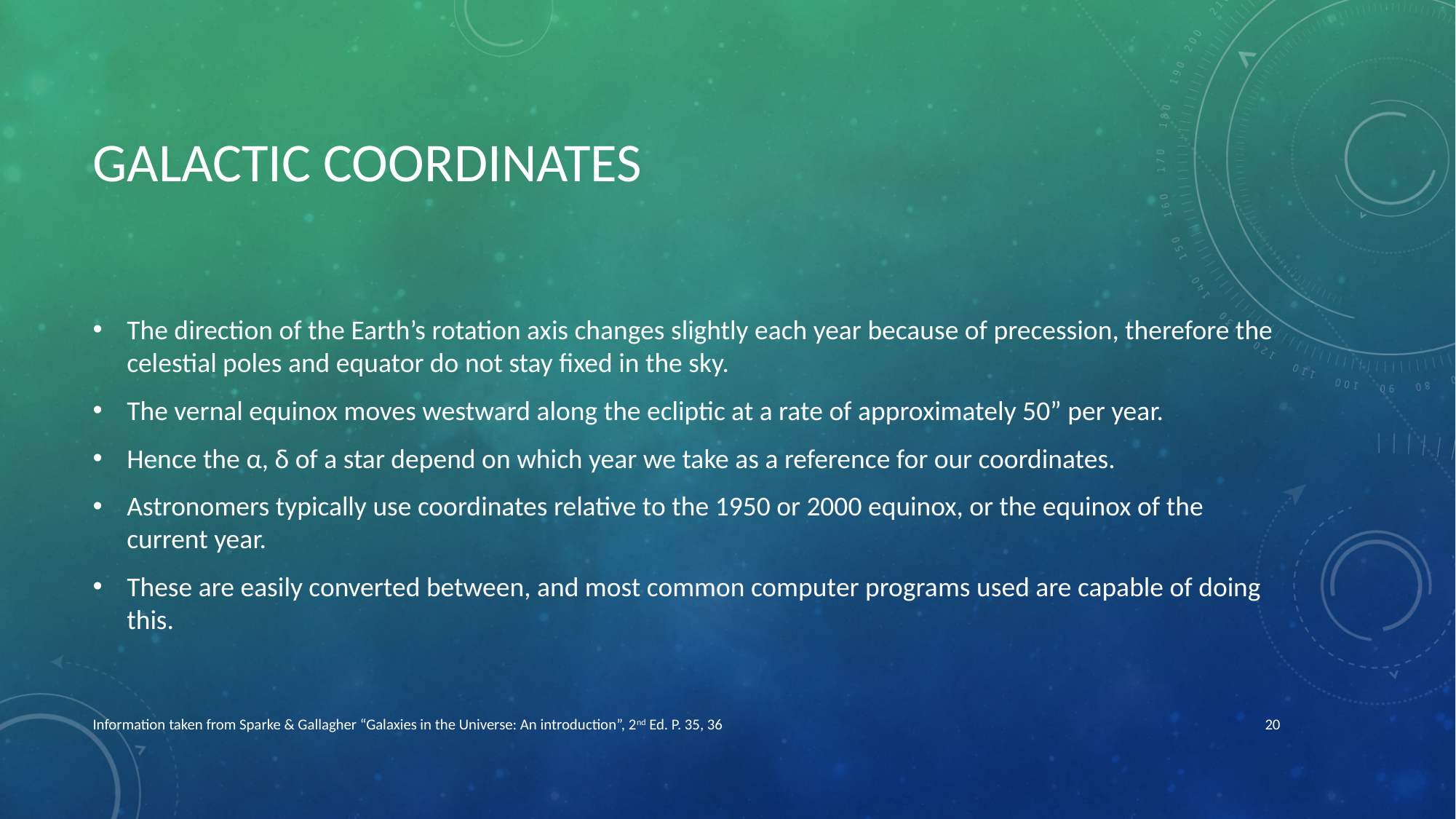

# Galactic coordinates
The direction of the Earth’s rotation axis changes slightly each year because of precession, therefore the celestial poles and equator do not stay fixed in the sky.
The vernal equinox moves westward along the ecliptic at a rate of approximately 50” per year.
Hence the α, δ of a star depend on which year we take as a reference for our coordinates.
Astronomers typically use coordinates relative to the 1950 or 2000 equinox, or the equinox of the current year.
These are easily converted between, and most common computer programs used are capable of doing this.
Information taken from Sparke & Gallagher “Galaxies in the Universe: An introduction”, 2nd Ed. P. 35, 36
20